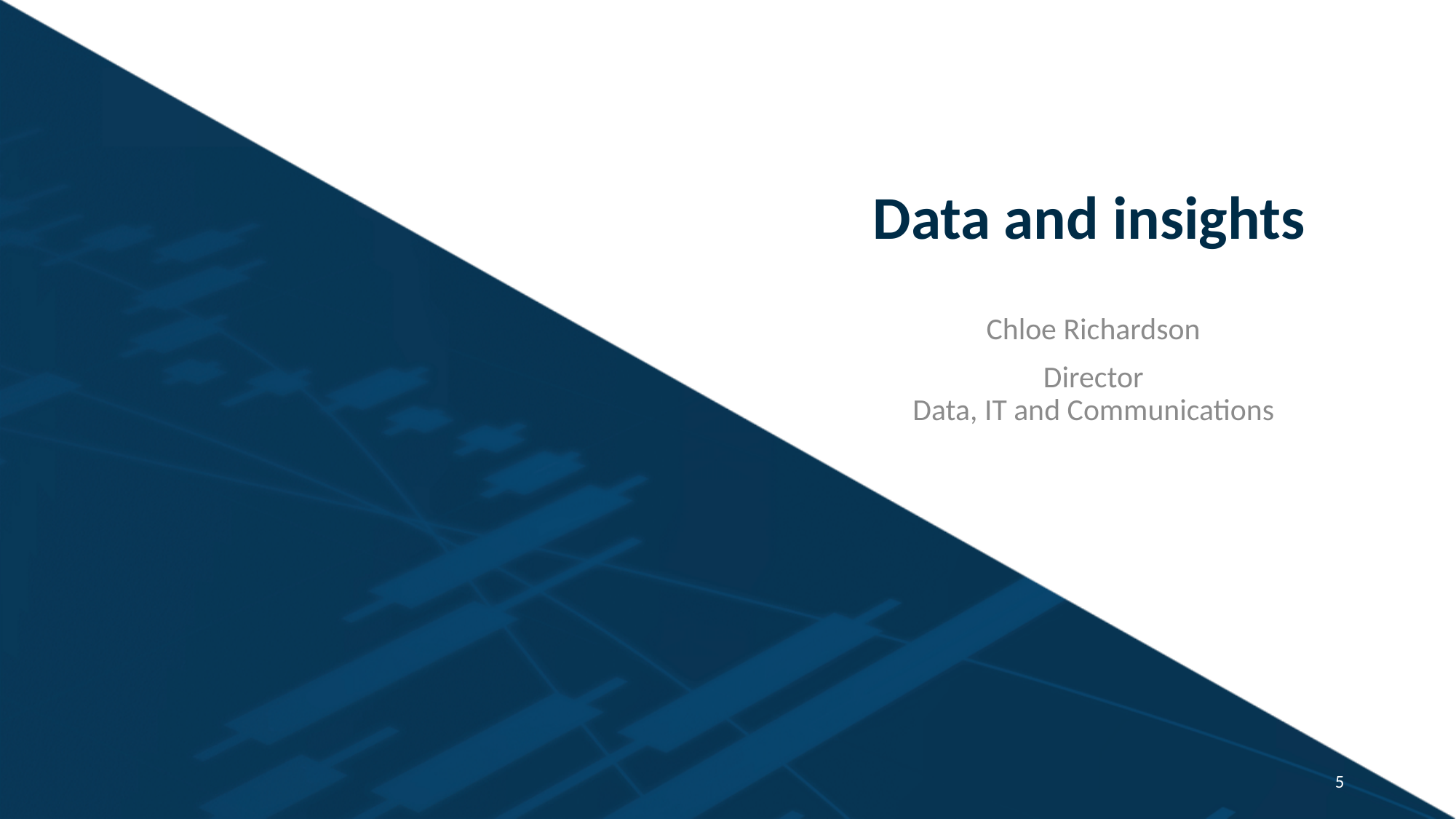

# Data and insights
Chloe Richardson
Director
Data, IT and Communications
5